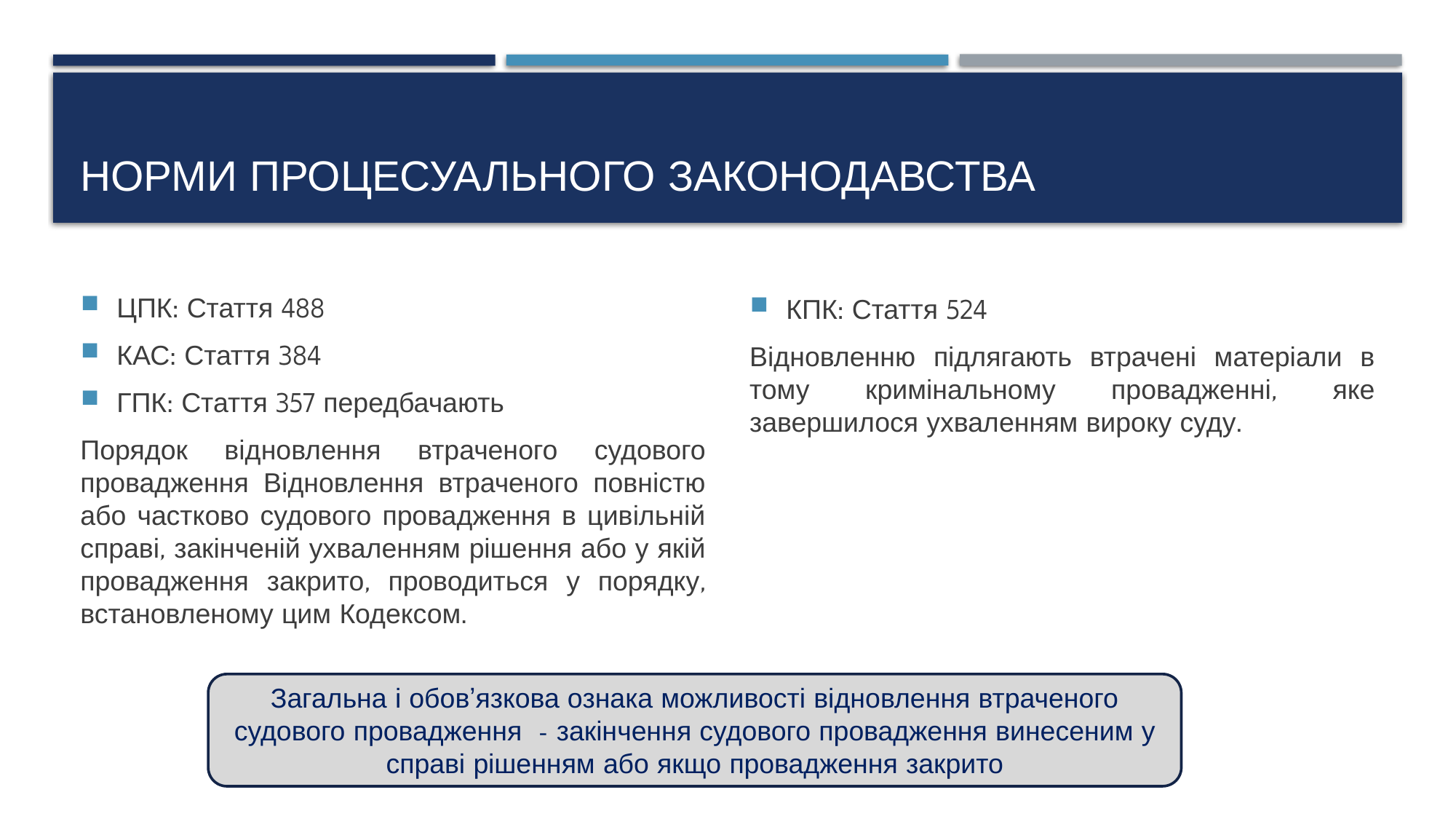

# Норми процесуального законодавства
ЦПК: Стаття 488
КАС: Стаття 384
ГПК: Стаття 357 передбачають
Порядок відновлення втраченого судового провадження Відновлення втраченого повністю або частково судового провадження в цивільній справі, закінченій ухваленням рішення або у якій провадження закрито, проводиться у порядку, встановленому цим Кодексом.

КПК: Стаття 524
Відновленню підлягають втрачені матеріали в тому кримінальному провадженні, яке завершилося ухваленням вироку суду.

Загальна і обовʼязкова ознака можливості відновлення втраченого судового провадження  - закінчення судового провадження винесеним у справі рішенням або якщо провадження закрито